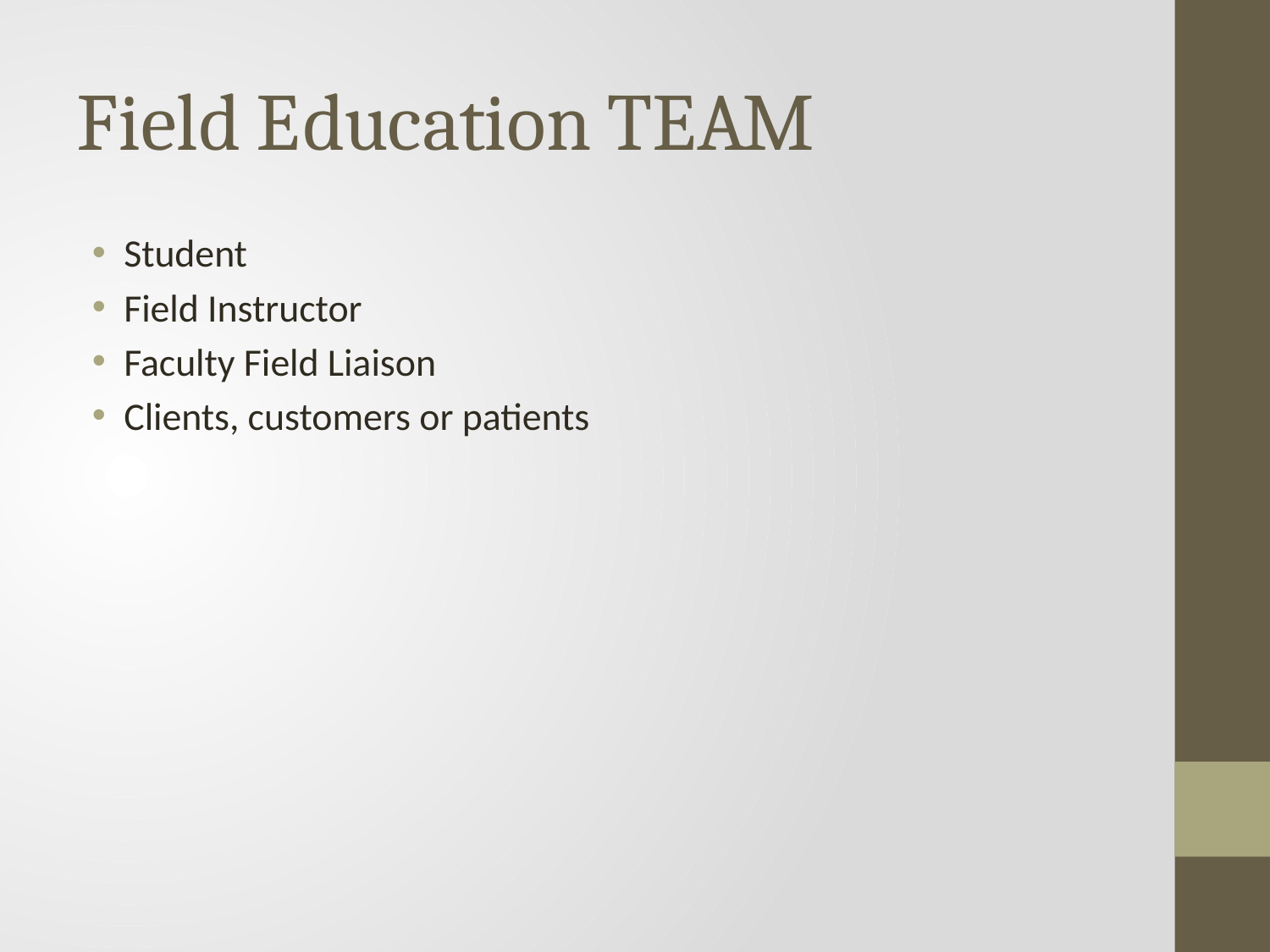

# Field Education TEAM
Student
Field Instructor
Faculty Field Liaison
Clients, customers or patients